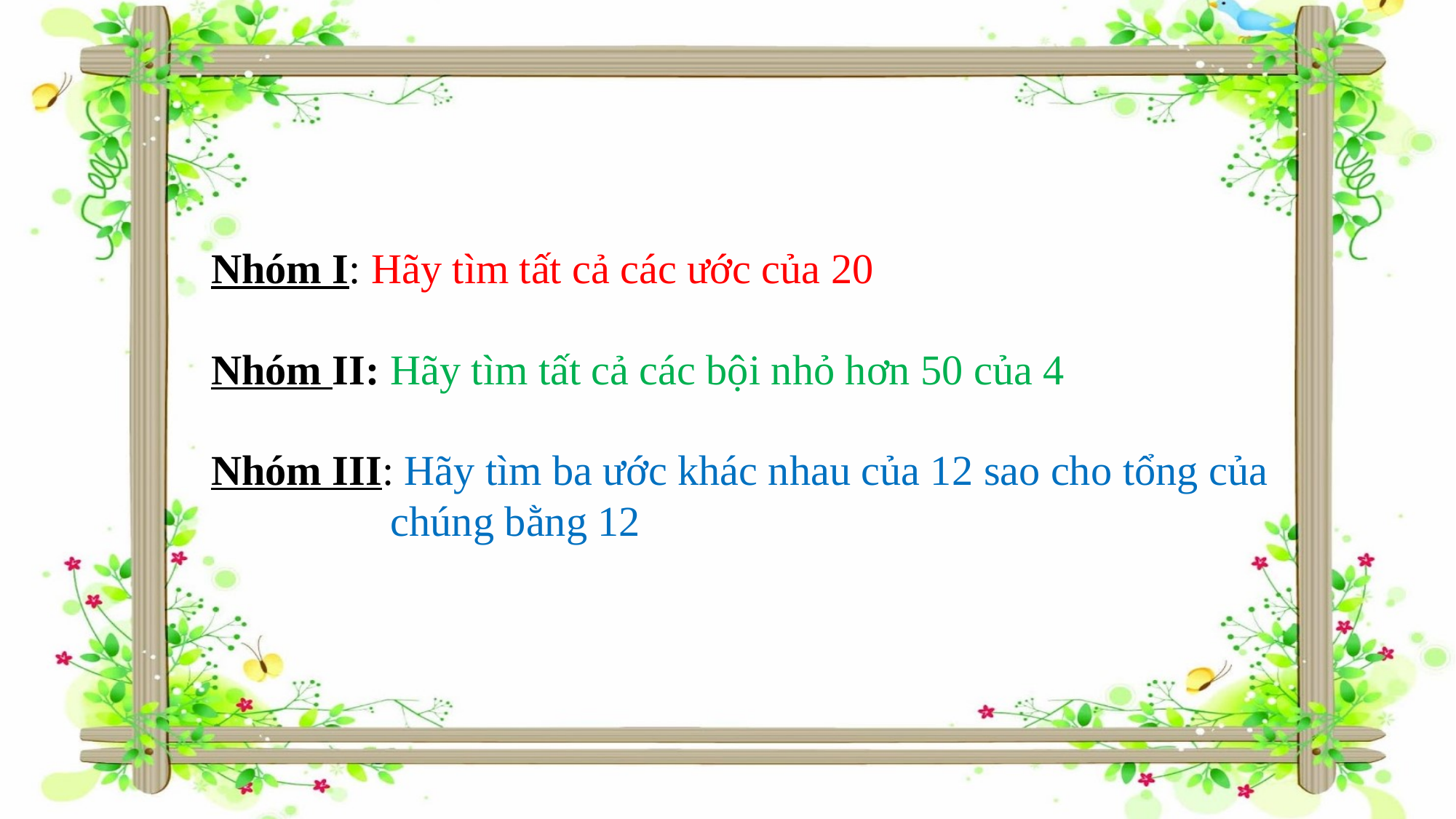

Nhóm I: Hãy tìm tất cả các ước của 20
Nhóm II: Hãy tìm tất cả các bội nhỏ hơn 50 của 4
Nhóm III: Hãy tìm ba ước khác nhau của 12 sao cho tổng của
                 chúng bằng 12